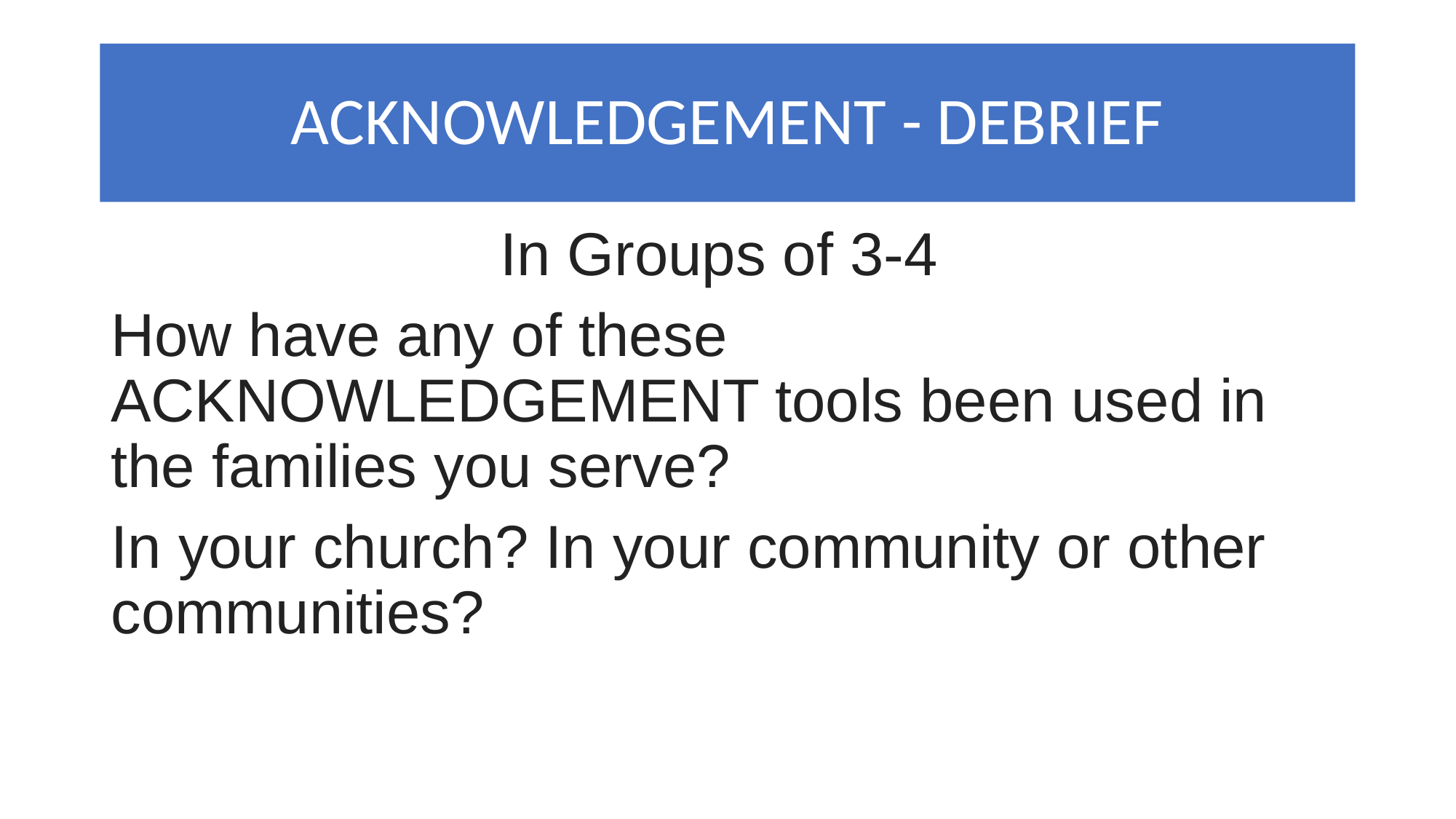

# ACKNOWLEDGEMENT - DEBRIEF
In Groups of 3-4
How have any of these ACKNOWLEDGEMENT tools been used in the families you serve?
In your church? In your community or other communities?